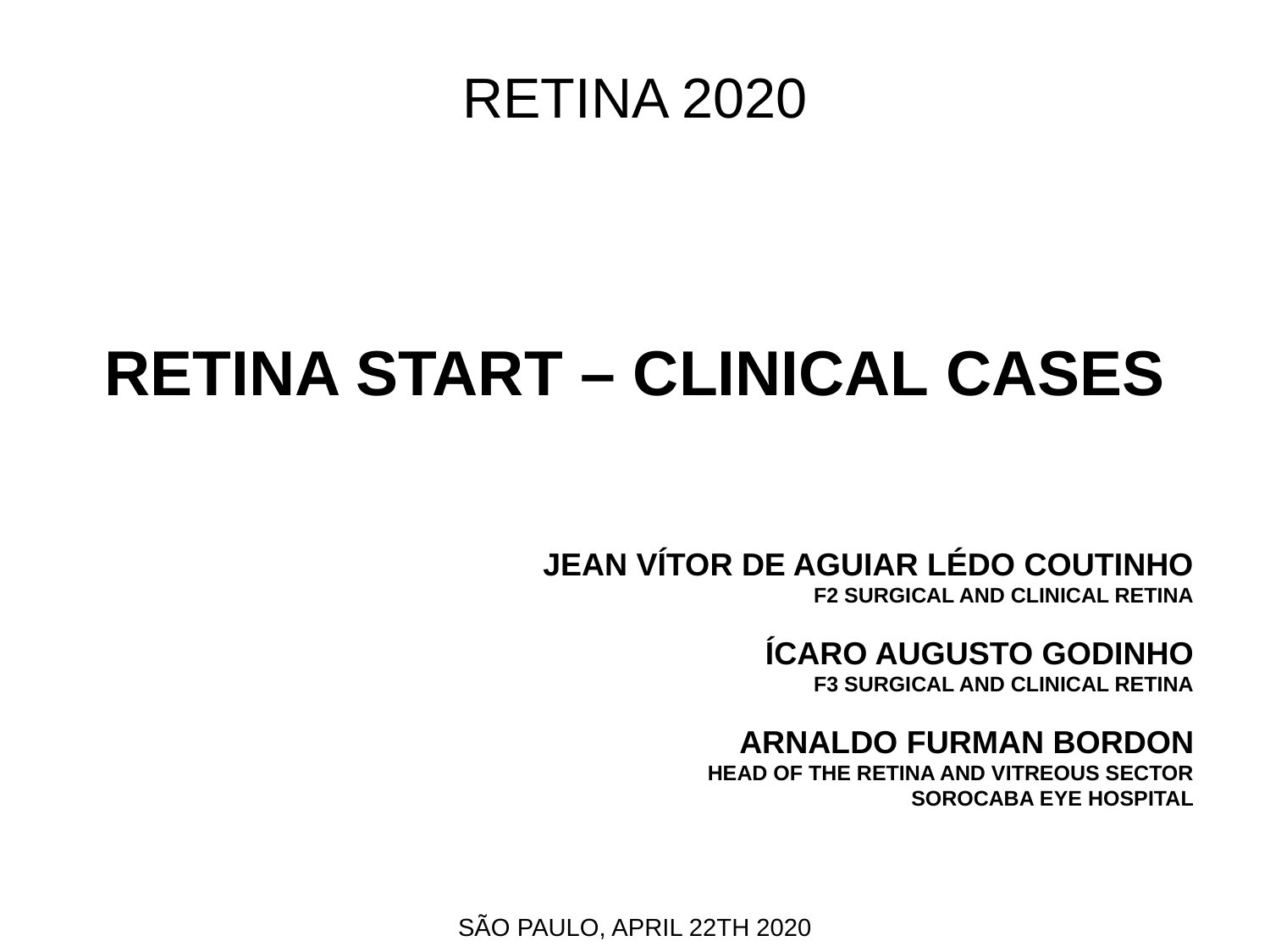

RETINA 2020

RETINA START – CLINICAL CASES

JEAN VÍTOR DE AGUIAR LÉDO COUTINHO
F2 SURGICAL AND CLINICAL RETINA

ÍCARO AUGUSTO GODINHO
F3 SURGICAL AND CLINICAL RETINA

ARNALDO FURMAN BORDON
HEAD OF THE RETINA AND VITREOUS SECTOR
SOROCABA EYE HOSPITAL

SÃO PAULO, APRIL 22TH 2020